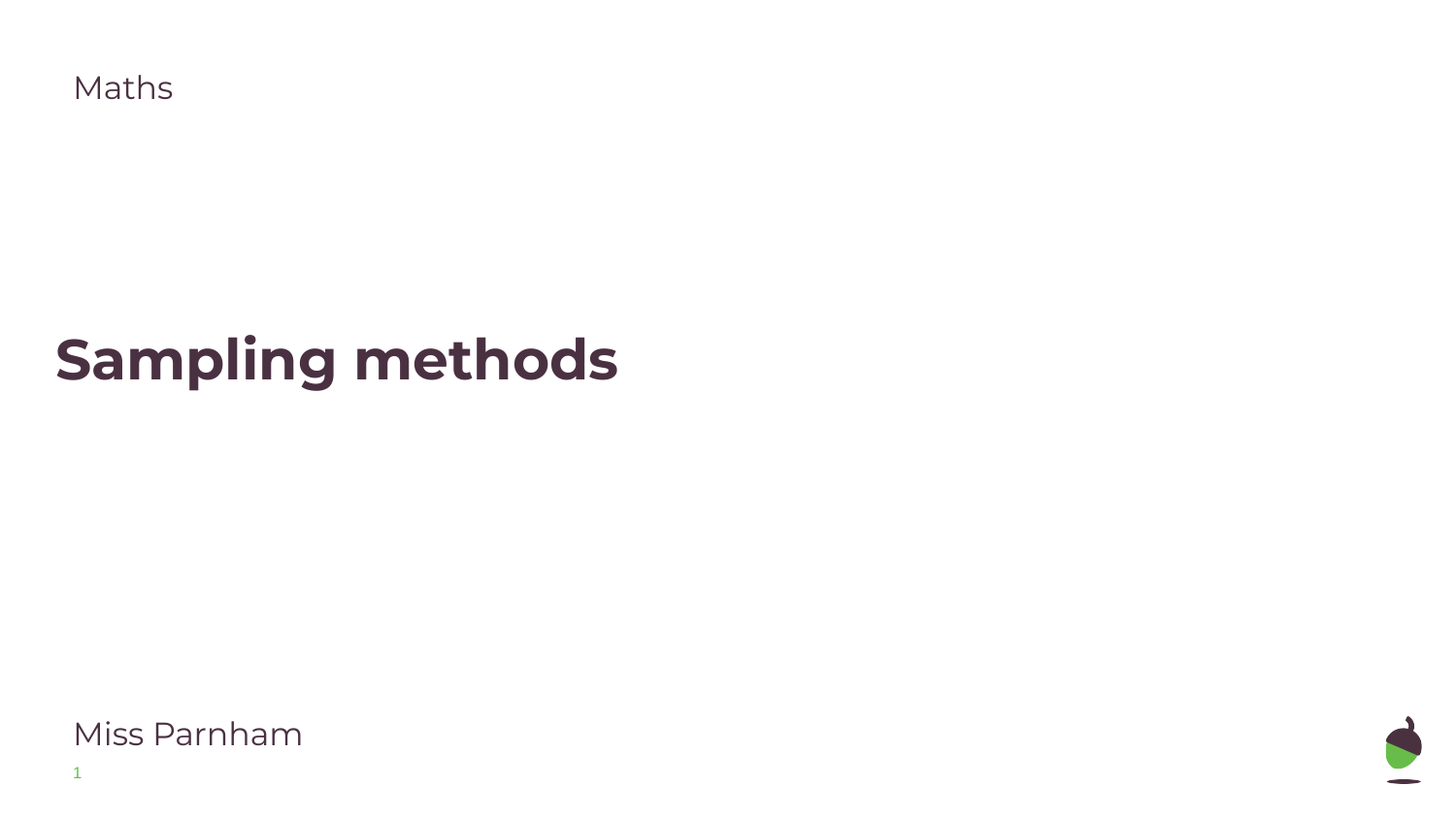

Maths
# Sampling methods
Miss Parnham
1